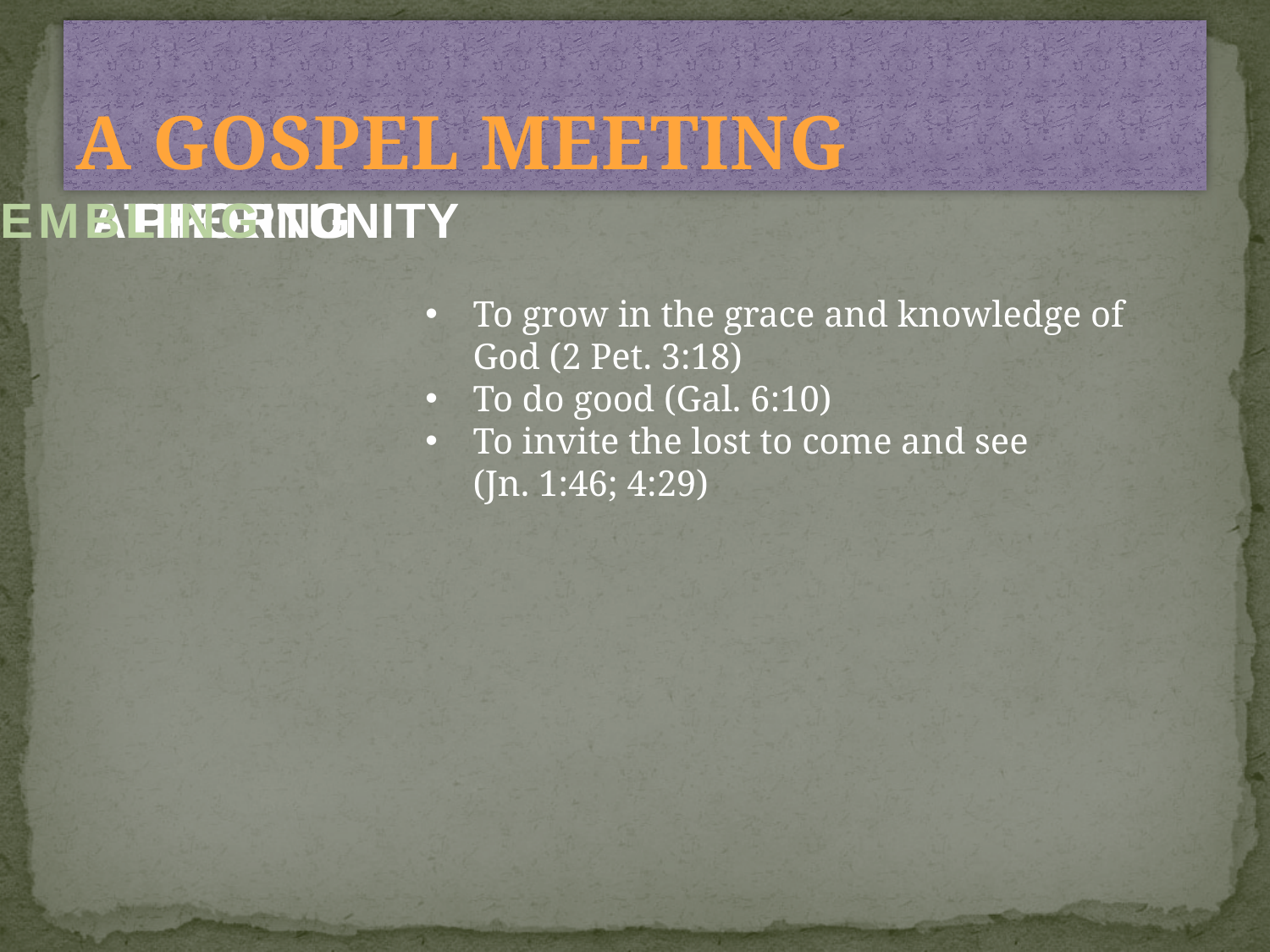

# A GOSPEL MEETING
SSEMBLING
ATHERING
PPORTUNITY
To grow in the grace and knowledge of God (2 Pet. 3:18)
To do good (Gal. 6:10)
To invite the lost to come and see
(Jn. 1:46; 4:29)